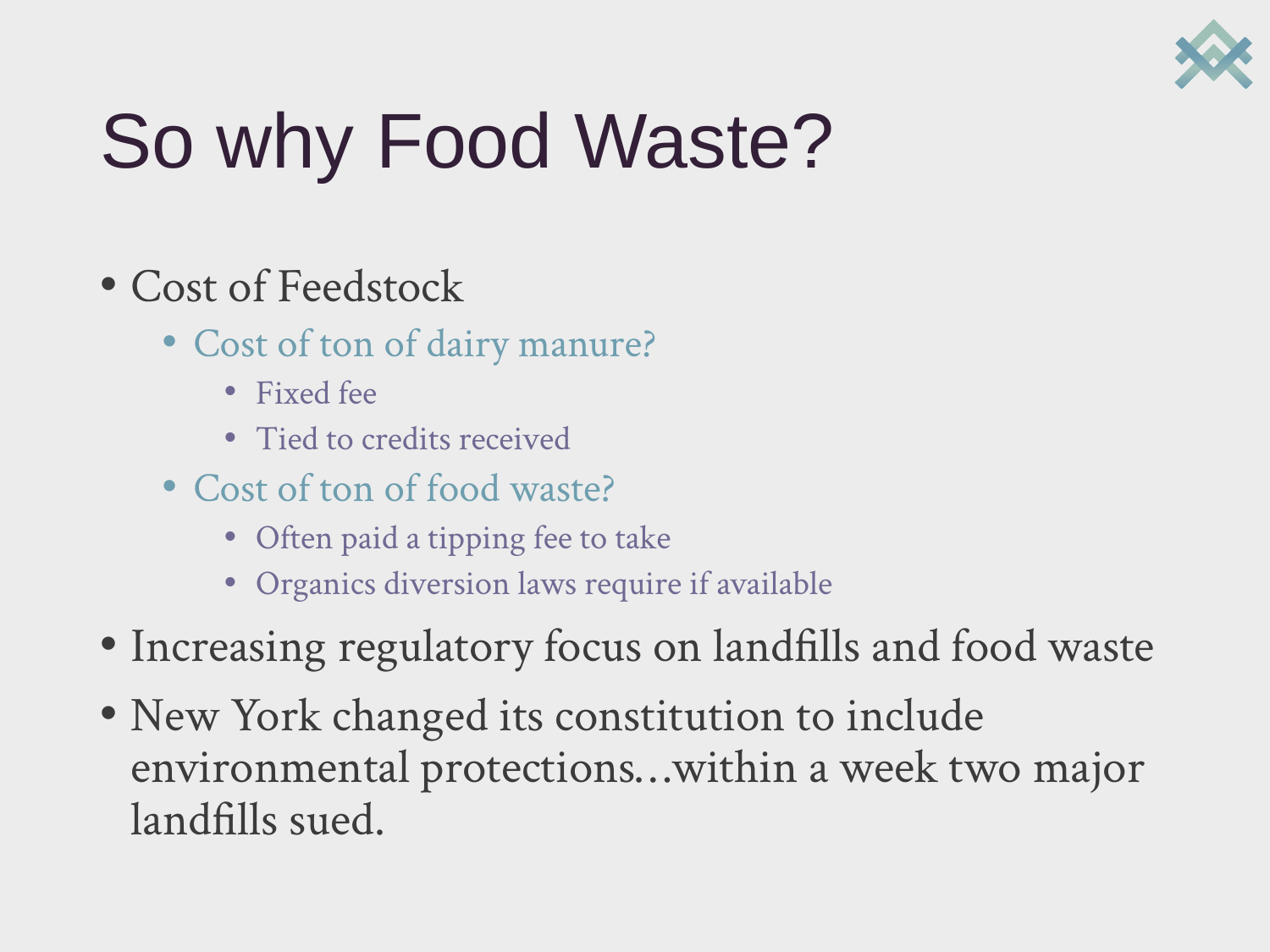

# So why Food Waste?
Cost of Feedstock
Cost of ton of dairy manure?
Fixed fee
Tied to credits received
Cost of ton of food waste?
Often paid a tipping fee to take
Organics diversion laws require if available
Increasing regulatory focus on landfills and food waste
New York changed its constitution to include environmental protections…within a week two major landfills sued.